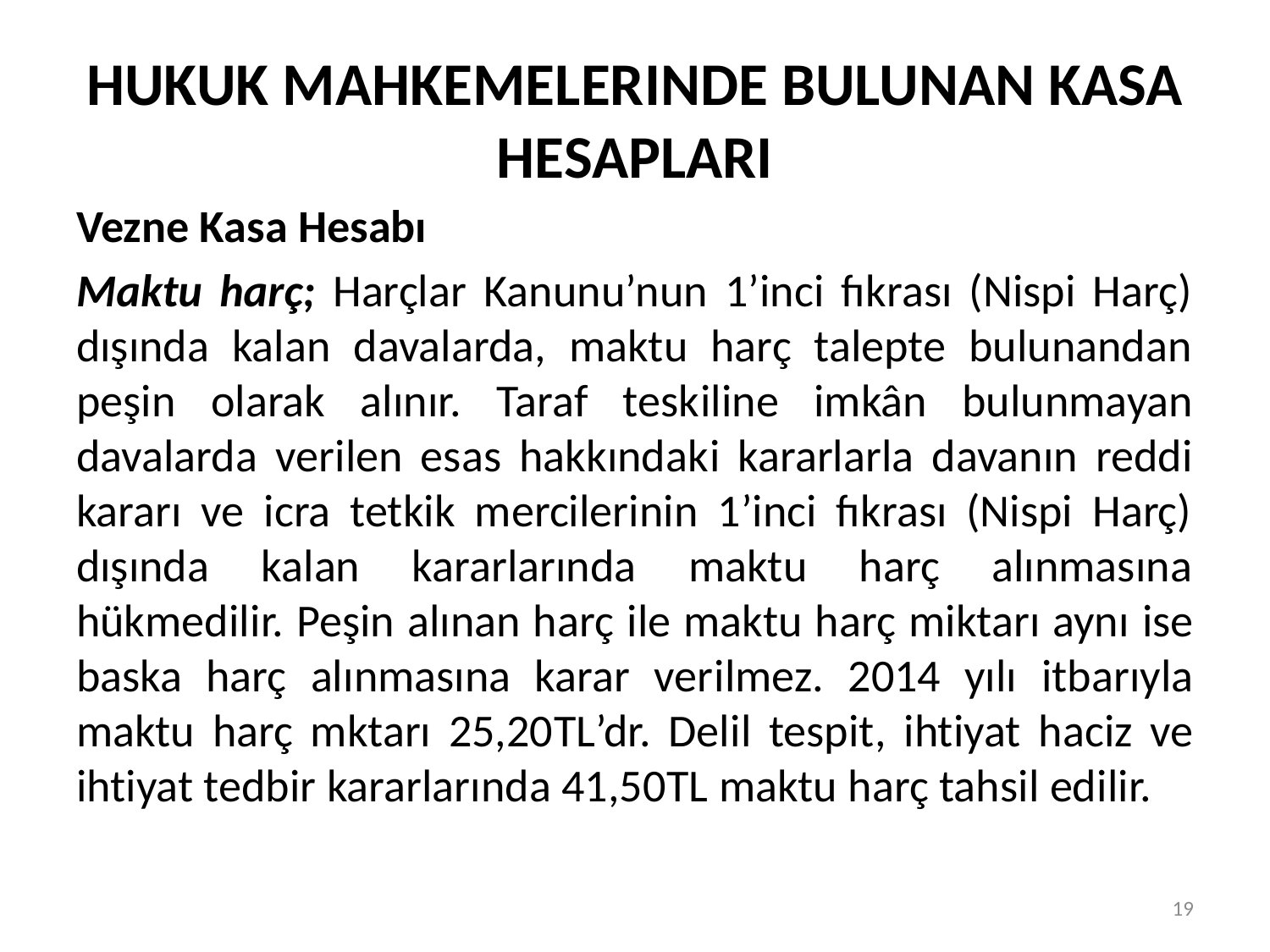

# HUKUK MAHKEMELERINDE BULUNAN KASA HESAPLARI
Vezne Kasa Hesabı
Maktu harç; Harçlar Kanunu’nun 1’inci fıkrası (Nispi Harç) dışında kalan davalarda, maktu harç talepte bulunandan peşin olarak alınır. Taraf teskiline imkân bulunmayan davalarda verilen esas hakkındaki kararlarla davanın reddi kararı ve icra tetkik mercilerinin 1’inci fıkrası (Nispi Harç) dışında kalan kararlarında maktu harç alınmasına hükmedilir. Peşin alınan harç ile maktu harç miktarı aynı ise baska harç alınmasına karar verilmez. 2014 yılı itbarıyla maktu harç mktarı 25,20TL’dr. Delil tespit, ihtiyat haciz ve ihtiyat tedbir kararlarında 41,50TL maktu harç tahsil edilir.
19